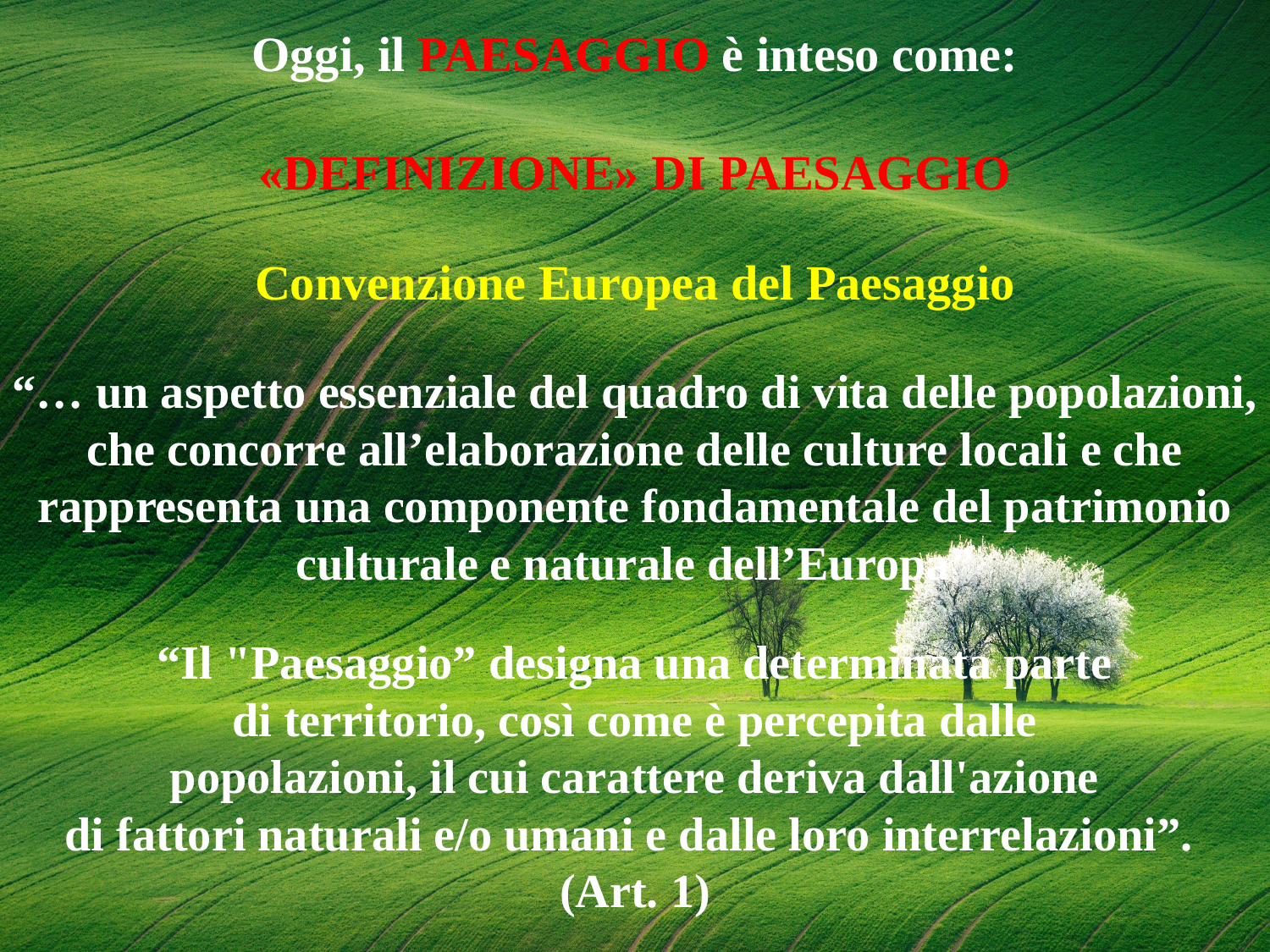

Oggi, il PAESAGGIO è inteso come:

«DEFINIZIONE» DI PAESAGGIO

Convenzione Europea del Paesaggio

“… un aspetto essenziale del quadro di vita delle popolazioni, che concorre all’elaborazione delle culture locali e che rappresenta una componente fondamentale del patrimonio culturale e naturale dell’Europa”

“Il "Paesaggio” designa una determinata parte
di territorio, così come è percepita dalle
popolazioni, il cui carattere deriva dall'azione
di fattori naturali e/o umani e dalle loro interrelazioni”.  (Art. 1)